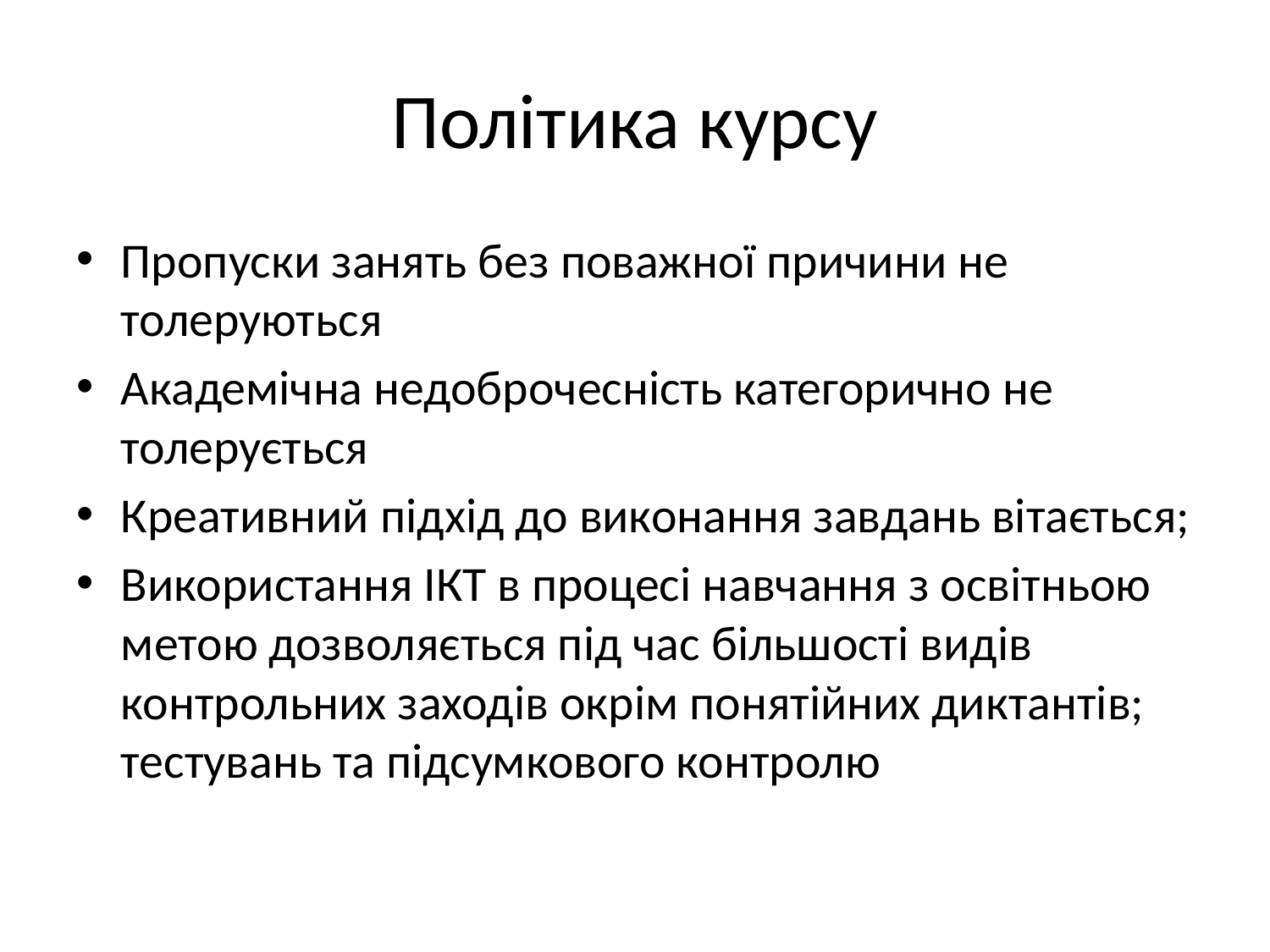

# Політика курсу
Пропуски занять без поважної причини не толеруються
Академічна недоброчесність категорично не толерується
Креативний підхід до виконання завдань вітається;
Використання ІКТ в процесі навчання з освітньою метою дозволяється під час більшості видів контрольних заходів окрім понятійних диктантів; тестувань та підсумкового контролю